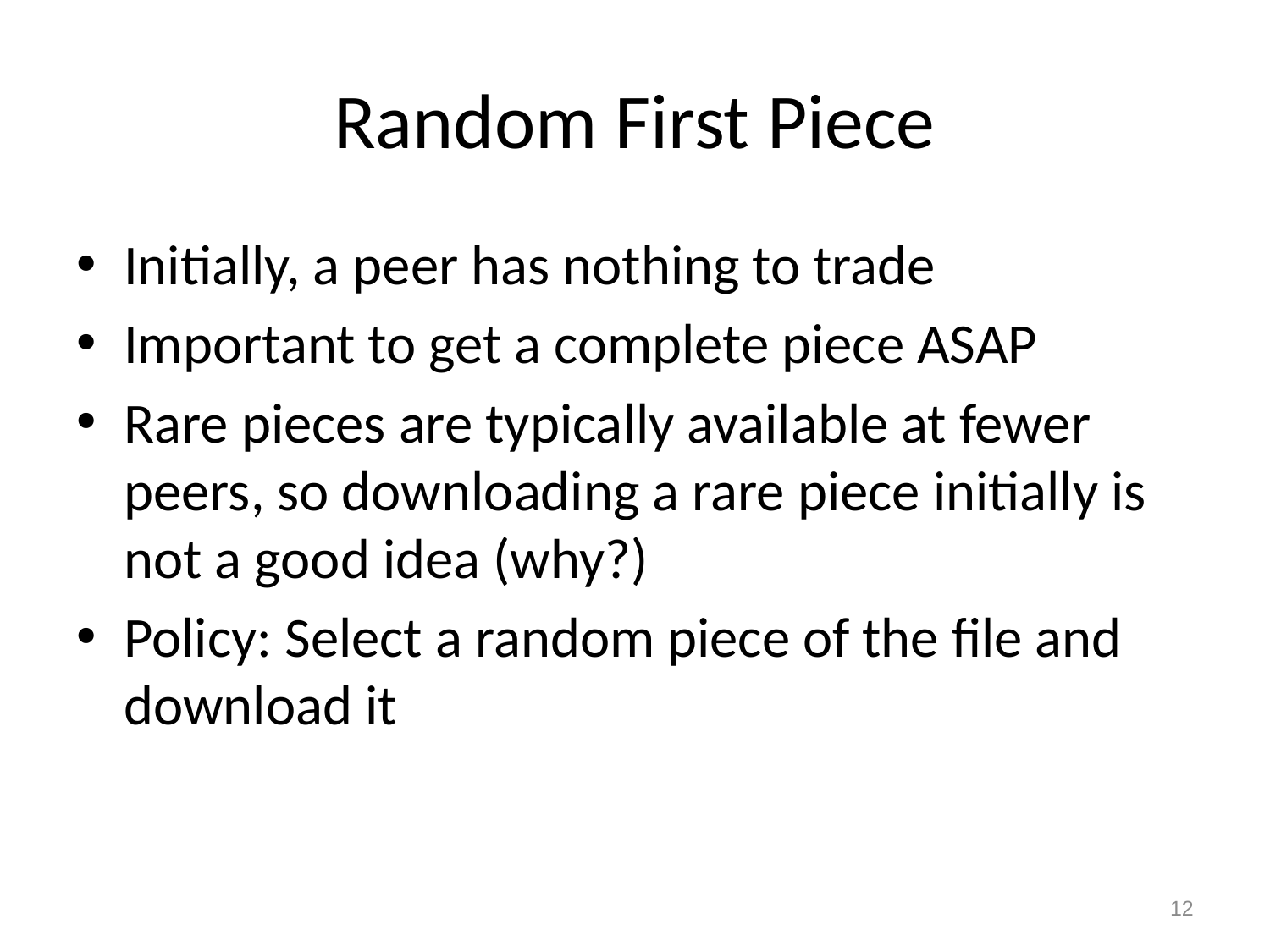

# Random First Piece
Initially, a peer has nothing to trade
Important to get a complete piece ASAP
Rare pieces are typically available at fewer peers, so downloading a rare piece initially is not a good idea (why?)
Policy: Select a random piece of the file and download it

12